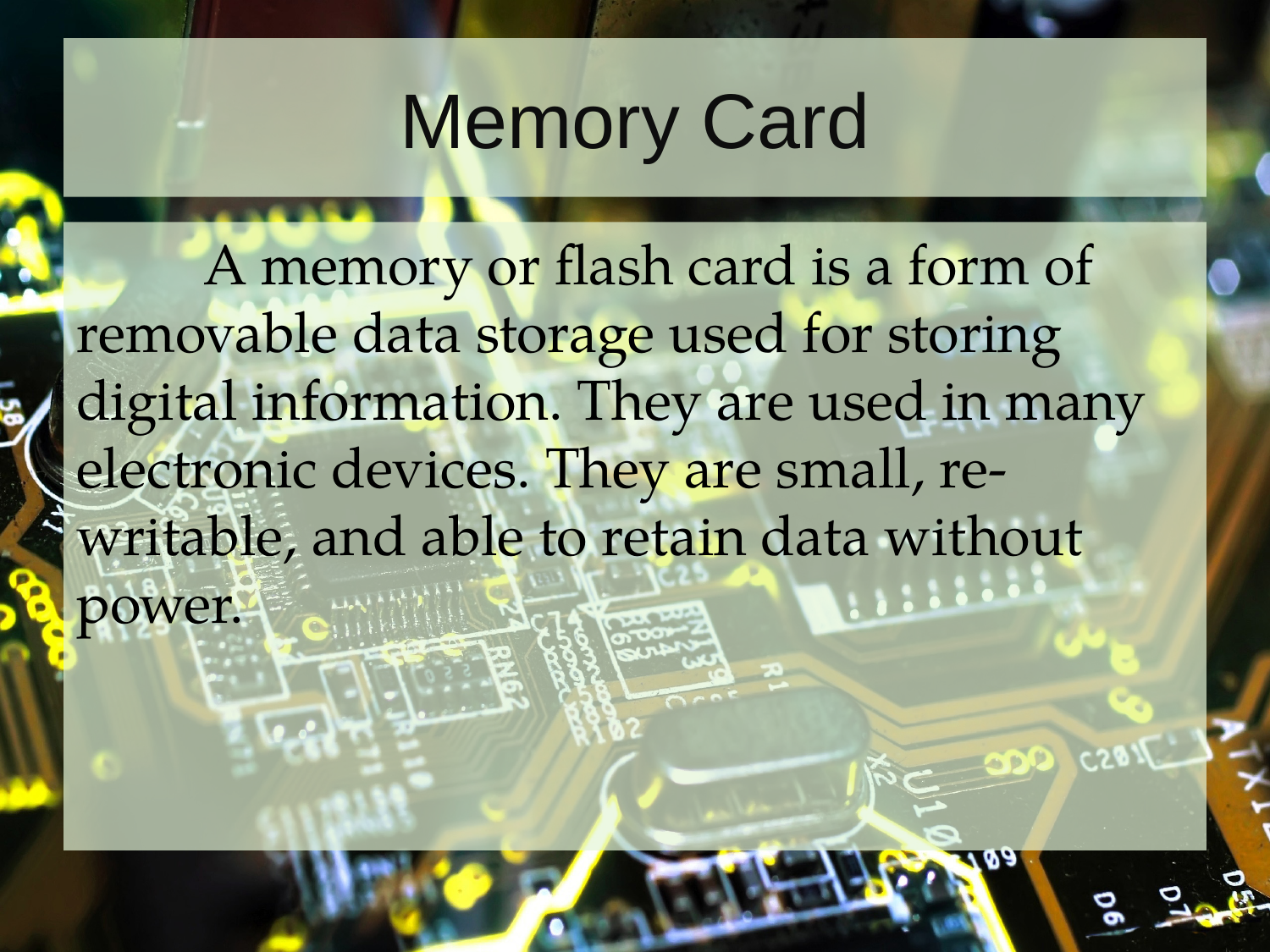

# Memory Card
	A memory or flash card is a form of removable data storage used for storing digital information. They are used in many electronic devices. They are small, re-writable, and able to retain data without power.